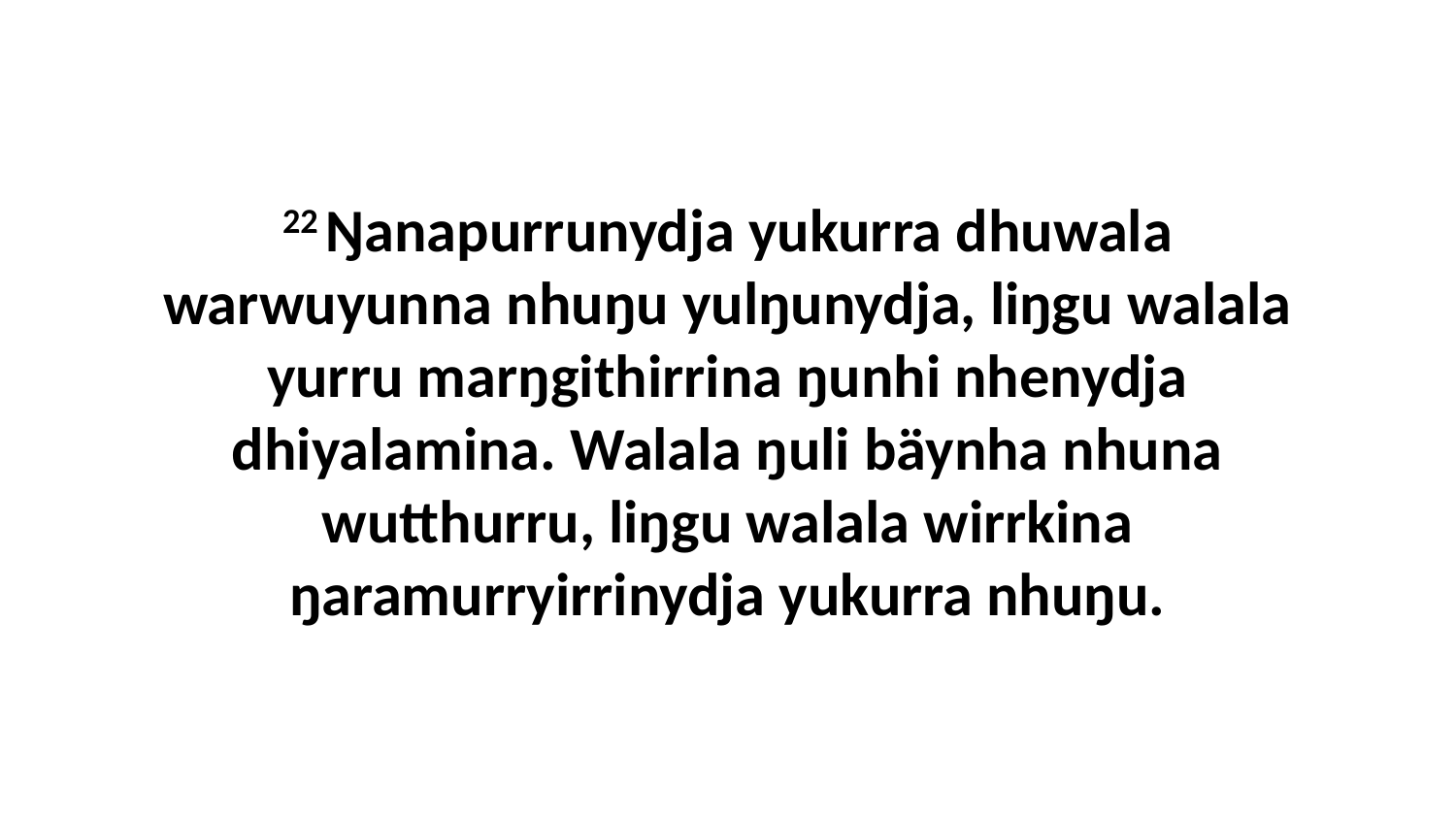

22 Ŋanapurrunydja yukurra dhuwala warwuyunna nhuŋu yulŋunydja, liŋgu walala yurru marŋgithirrina ŋunhi nhenydja dhiyalamina. Walala ŋuli bäynha nhuna wutthurru, liŋgu walala wirrkina ŋaramurryirrinydja yukurra nhuŋu.